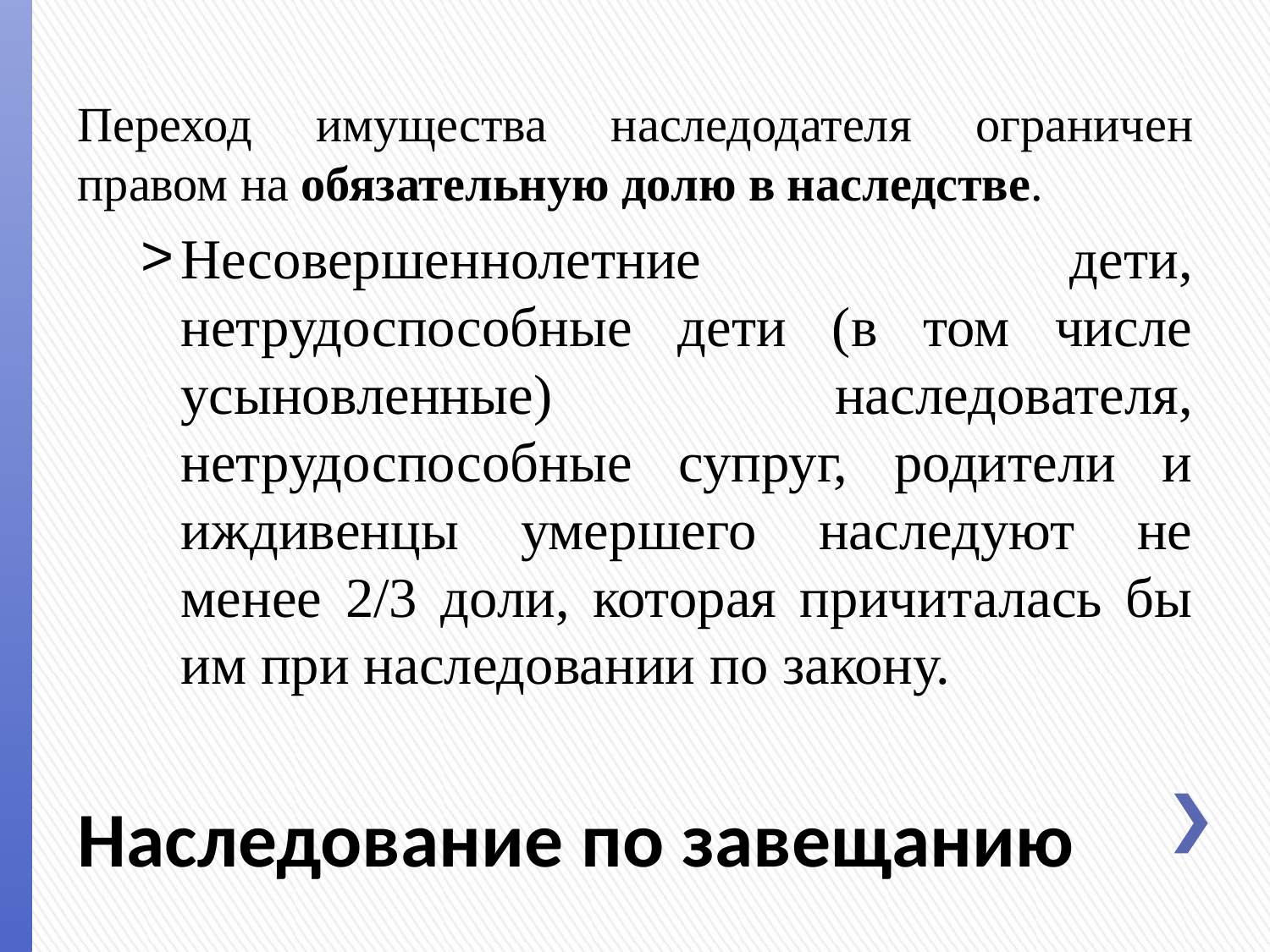

Переход имущества наследодателя ограничен правом на обязательную долю в наследстве.
Несовершеннолетние дети, нетрудоспособные дети (в том числе усыновленные) наследователя, нетрудоспособные супруг, родители и иждивенцы умершего наследуют не менее 2/3 доли, которая причиталась бы им при наследовании по закону.
# Наследование по завещанию